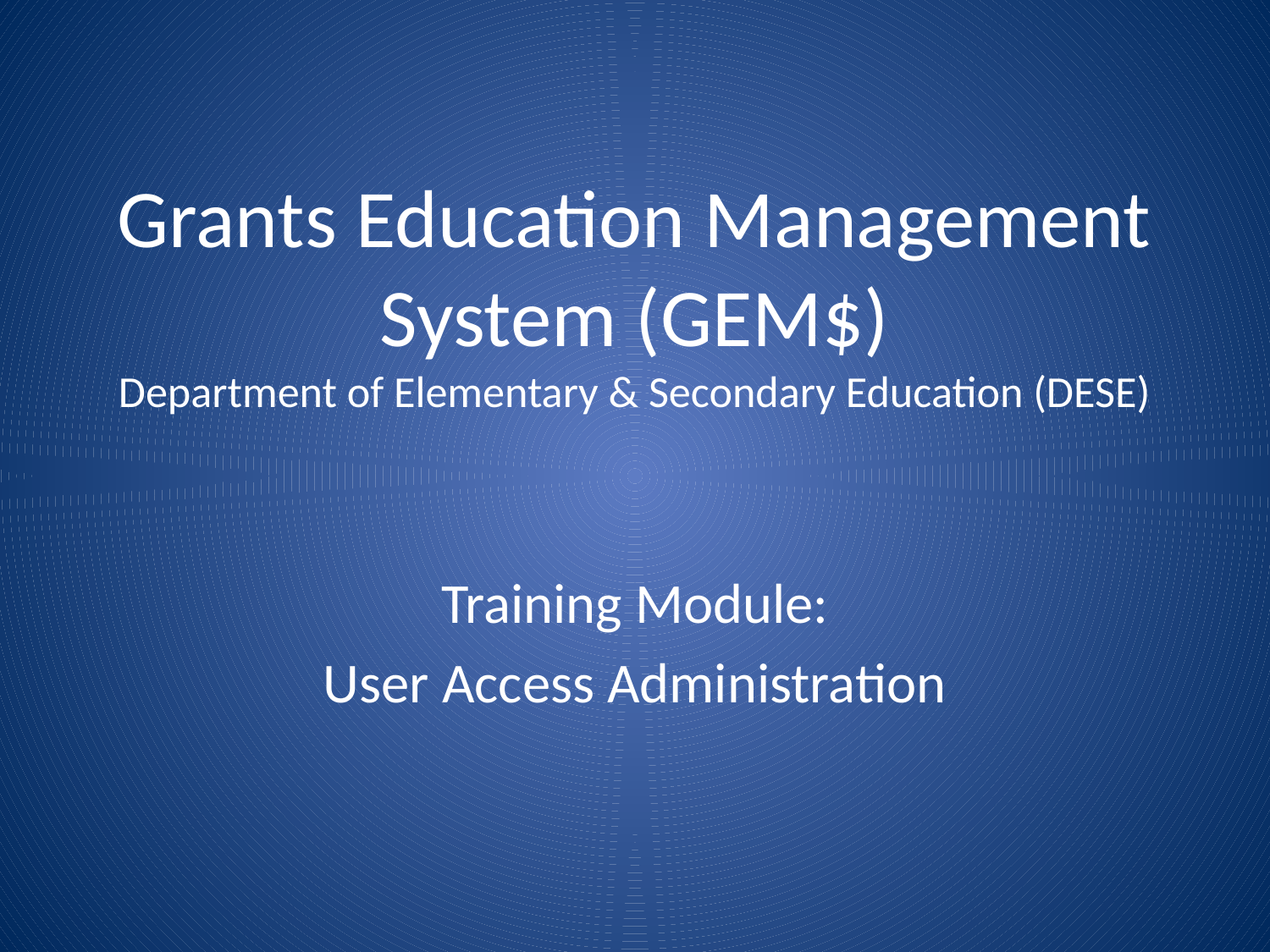

# Grants Education Management System (GEM$) Department of Elementary & Secondary Education (DESE)
Training Module:
User Access Administration